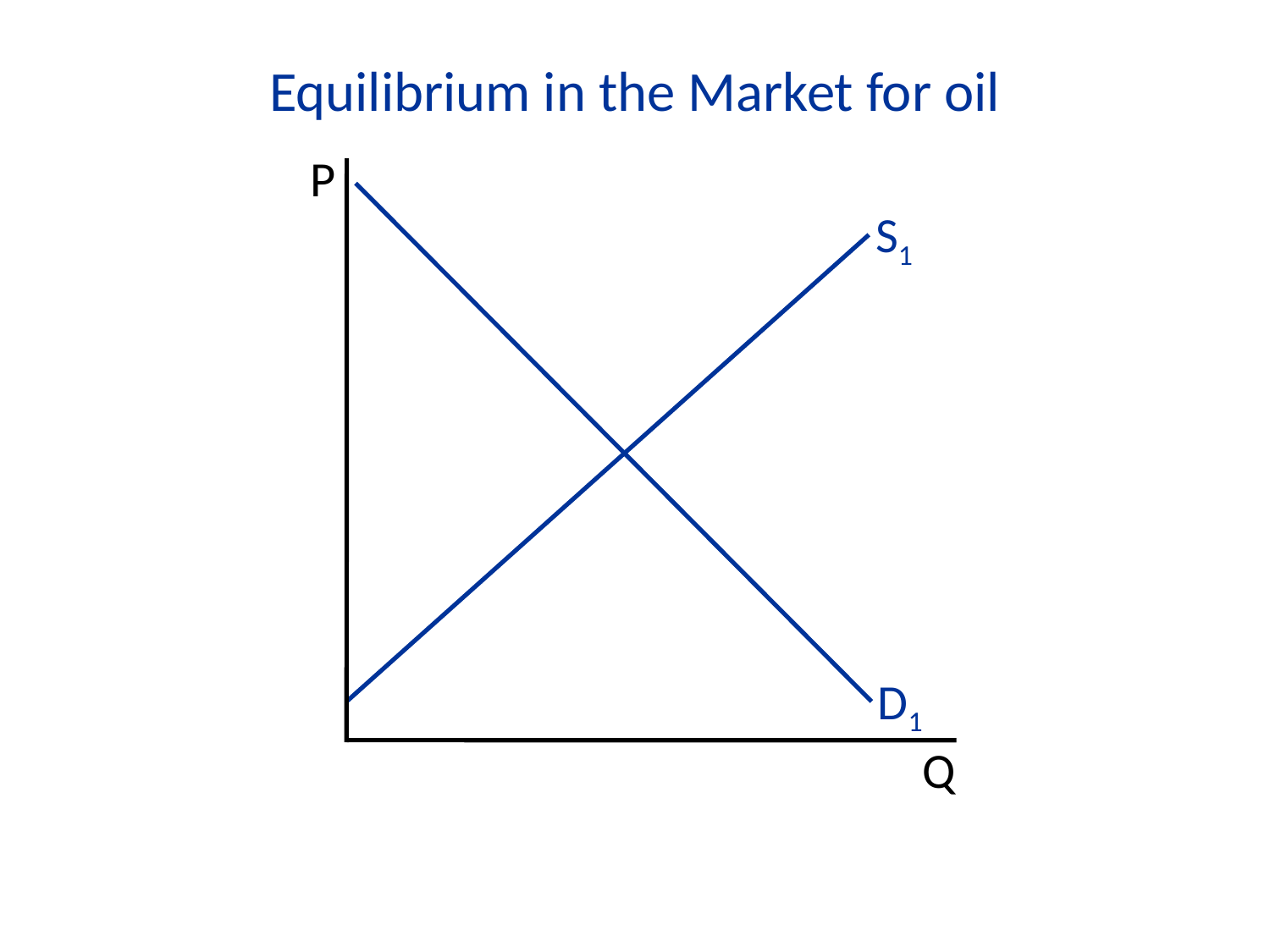

Equilibrium in the Market for oil
P
Q
S1
D1